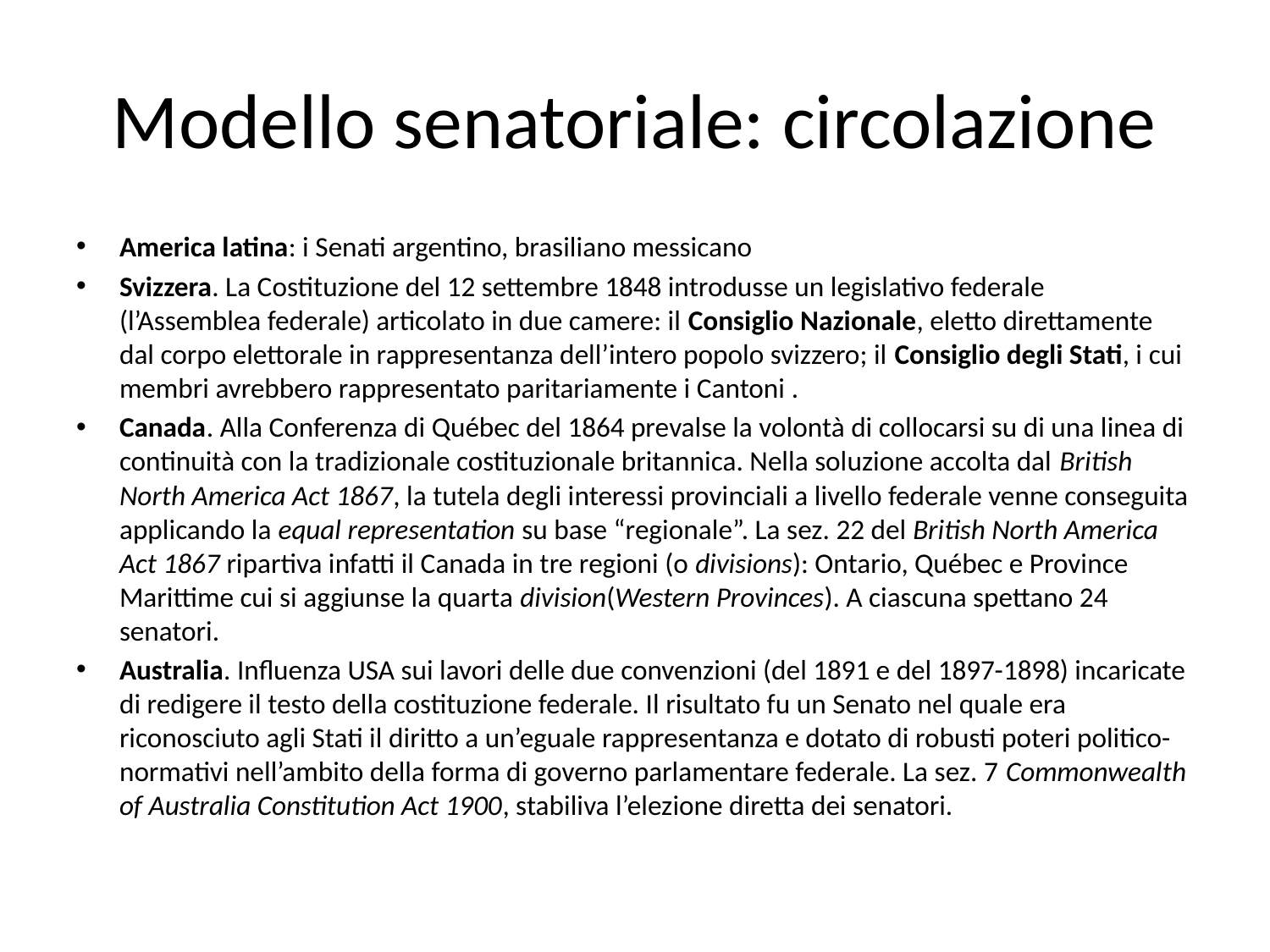

# Modello senatoriale: circolazione
America latina: i Senati argentino, brasiliano messicano
Svizzera. La Costituzione del 12 settembre 1848 introdusse un legislativo federale (l’Assemblea federale) articolato in due camere: il Consiglio Nazionale, eletto direttamente dal corpo elettorale in rappresentanza dell’intero popolo svizzero; il Consiglio degli Stati, i cui membri avrebbero rappresentato paritariamente i Cantoni .
Canada. Alla Conferenza di Québec del 1864 prevalse la volontà di collocarsi su di una linea di continuità con la tradizionale costituzionale britannica. Nella soluzione accolta dal British North America Act 1867, la tutela degli interessi provinciali a livello federale venne conseguita applicando la equal representation su base “regionale”. La sez. 22 del British North America Act 1867 ripartiva infatti il Canada in tre regioni (o divisions): Ontario, Québec e Province Marittime cui si aggiunse la quarta division(Western Provinces). A ciascuna spettano 24 senatori.
Australia. Influenza USA sui lavori delle due convenzioni (del 1891 e del 1897-1898) incaricate di redigere il testo della costituzione federale. Il risultato fu un Senato nel quale era riconosciuto agli Stati il diritto a un’eguale rappresentanza e dotato di robusti poteri politico-normativi nell’ambito della forma di governo parlamentare federale. La sez. 7 Commonwealth of Australia Constitution Act 1900, stabiliva l’elezione diretta dei senatori.